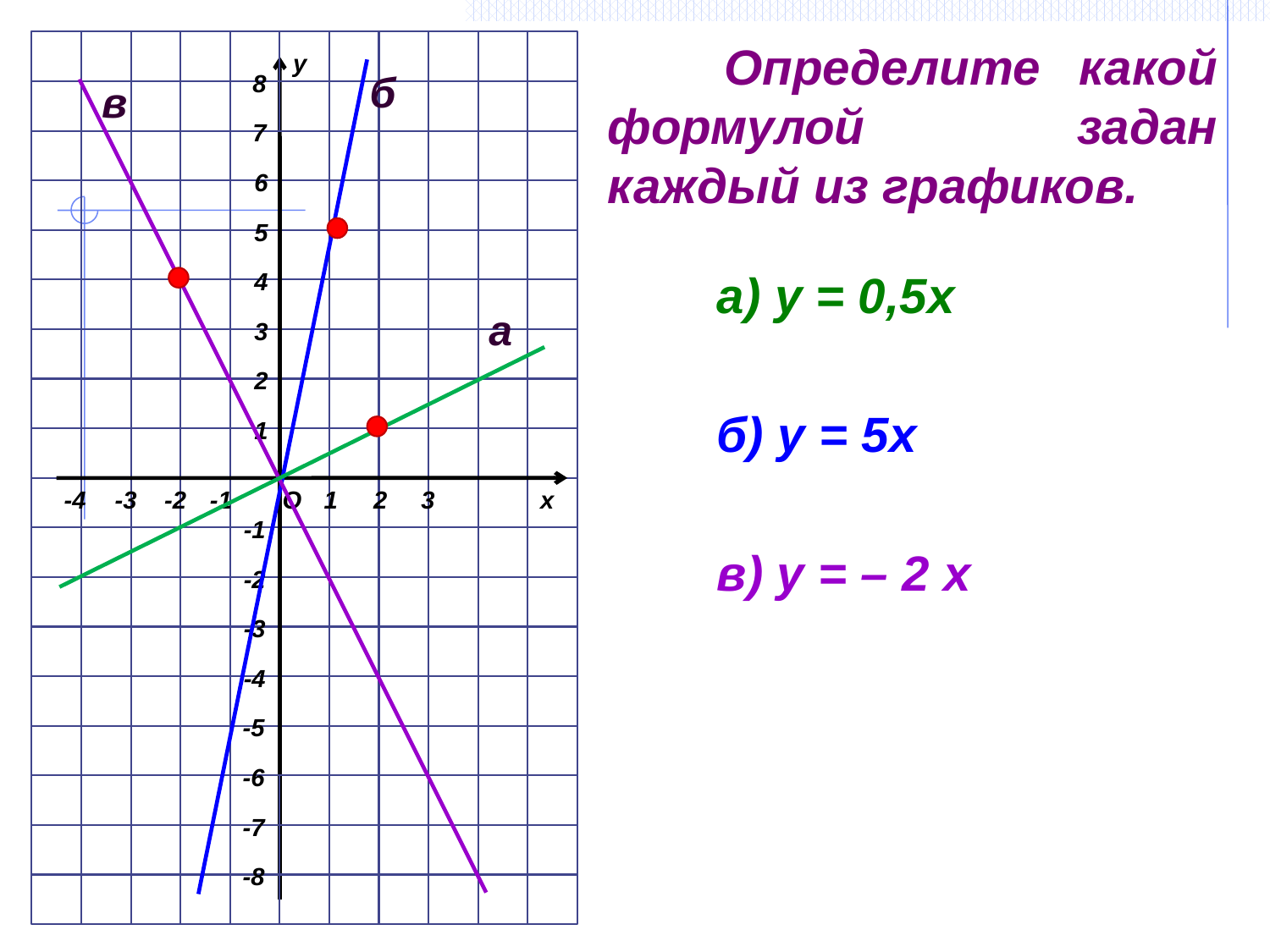

Определите какой формулой задан каждый из графиков.

у
8

7

6
5
4
3
2
1
-3
-2
О
1
2
-4
 -1
3
х
-1
-2
-3
-4
-5
-6

-7

-8

б
в

а) у = 0,5х

а
б) у = 5х

в) у = – 2 х